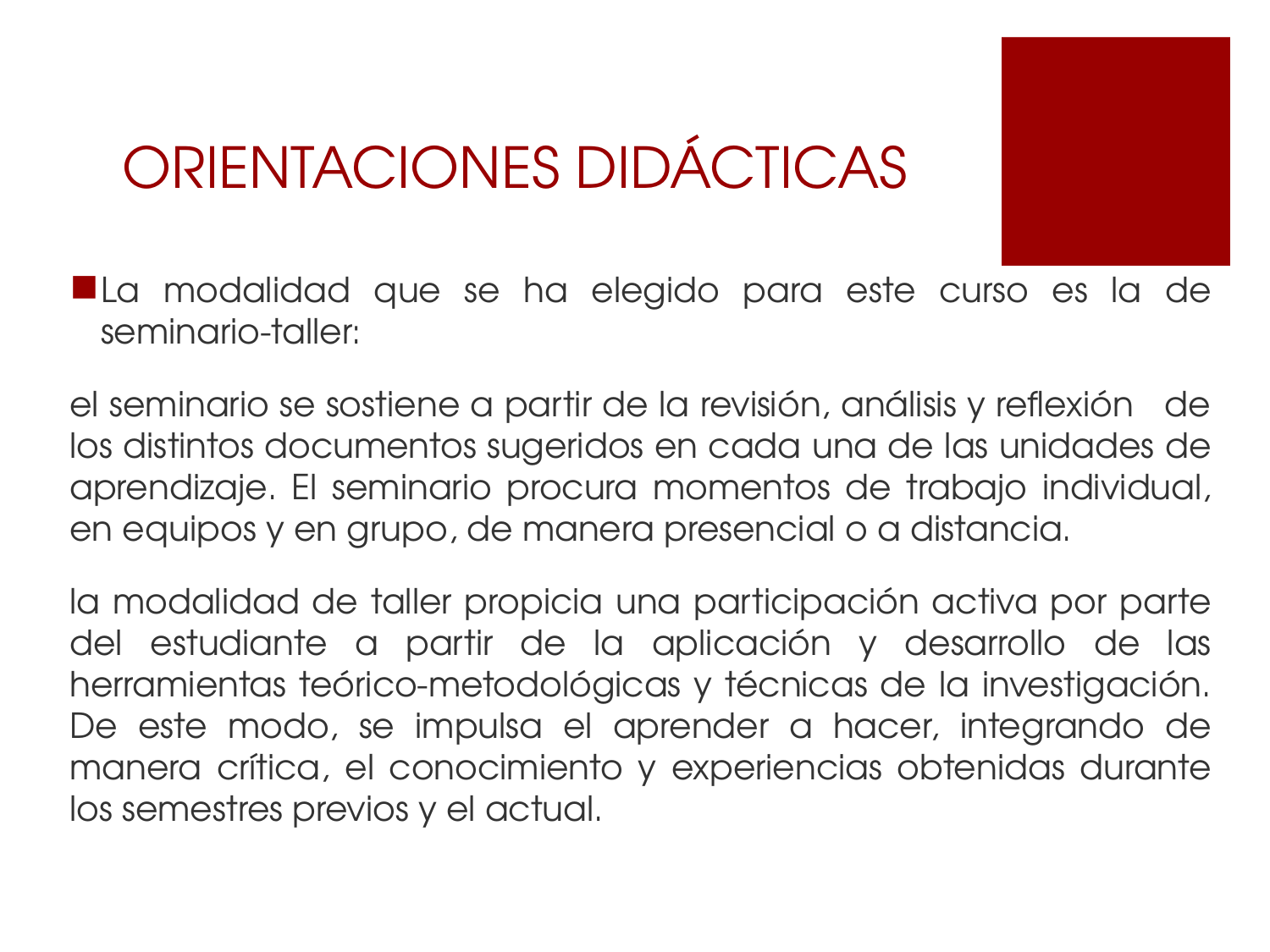

# ORIENTACIONES DIDÁCTICAS
La modalidad que se ha elegido para este curso es la de seminario-taller:
el seminario se sostiene a partir de la revisión, análisis y reflexión   de los distintos documentos sugeridos en cada una de las unidades de aprendizaje. El seminario procura momentos de trabajo individual, en equipos y en grupo, de manera presencial o a distancia.
la modalidad de taller propicia una participación activa por parte del estudiante a partir de la aplicación y desarrollo de las herramientas teórico-metodológicas y técnicas de la investigación. De este modo, se impulsa el aprender a hacer, integrando de manera crítica, el conocimiento y experiencias obtenidas durante los semestres previos y el actual.